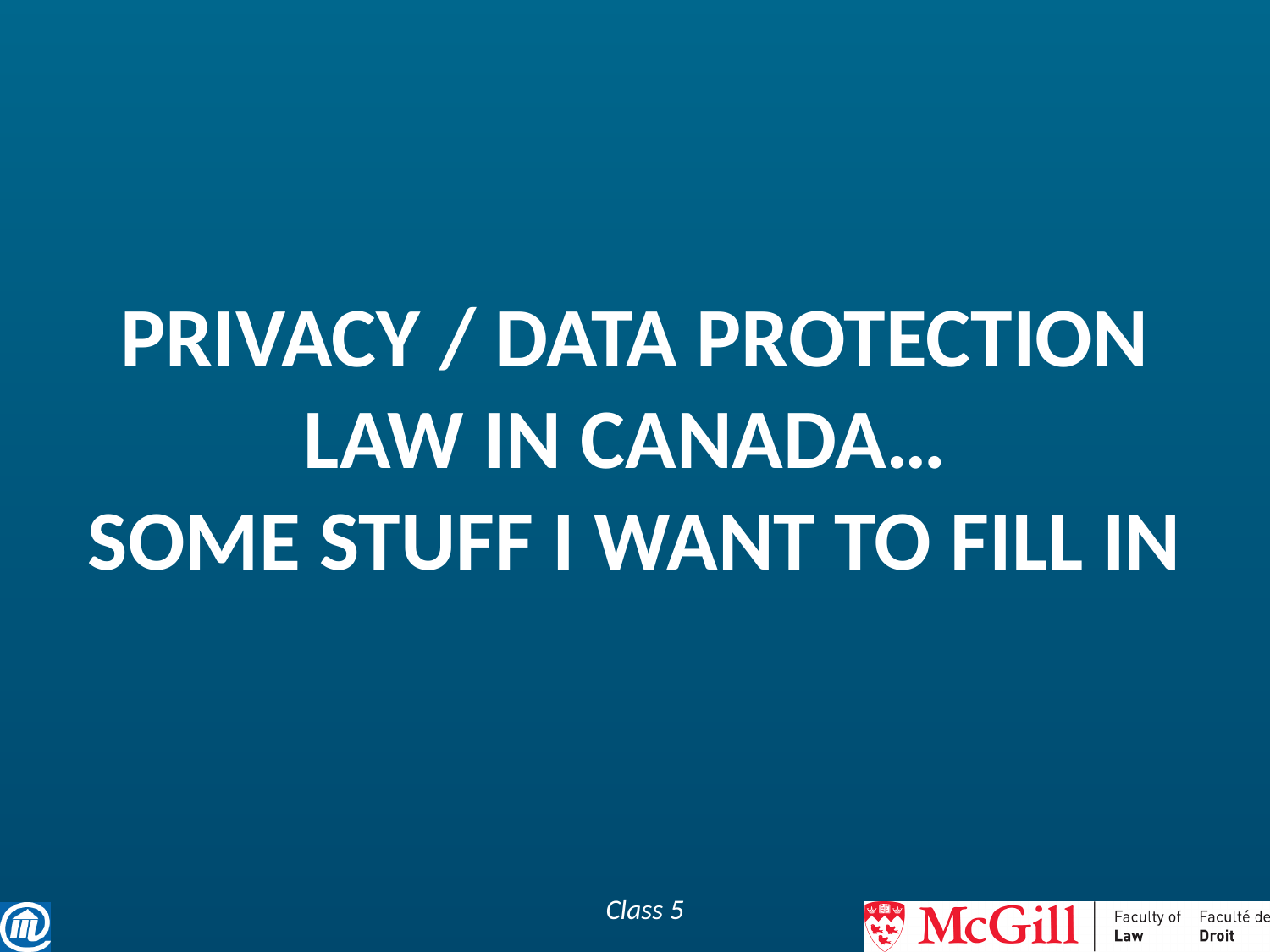

# PRIVACY / DATA PROTECTION LAW IN CANADA… SOME Stuff I want to fill in
Class 5